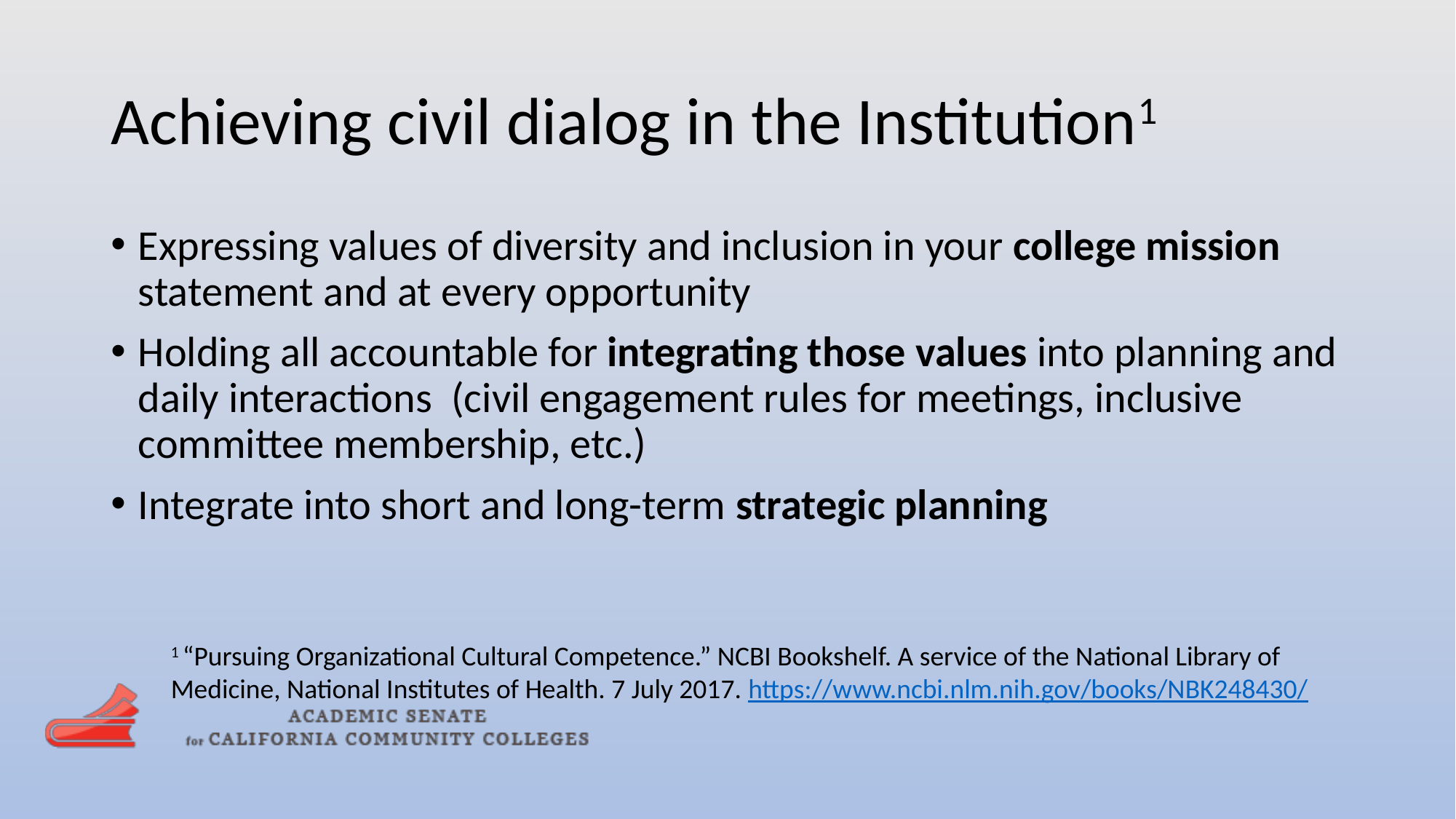

# Achieving civil dialog in the Institution1
Expressing values of diversity and inclusion in your college mission statement and at every opportunity
Holding all accountable for integrating those values into planning and daily interactions  (civil engagement rules for meetings, inclusive committee membership, etc.)
Integrate into short and long-term strategic planning
1 “Pursuing Organizational Cultural Competence.” NCBI Bookshelf. A service of the National Library of Medicine, National Institutes of Health. 7 July 2017. https://www.ncbi.nlm.nih.gov/books/NBK248430/